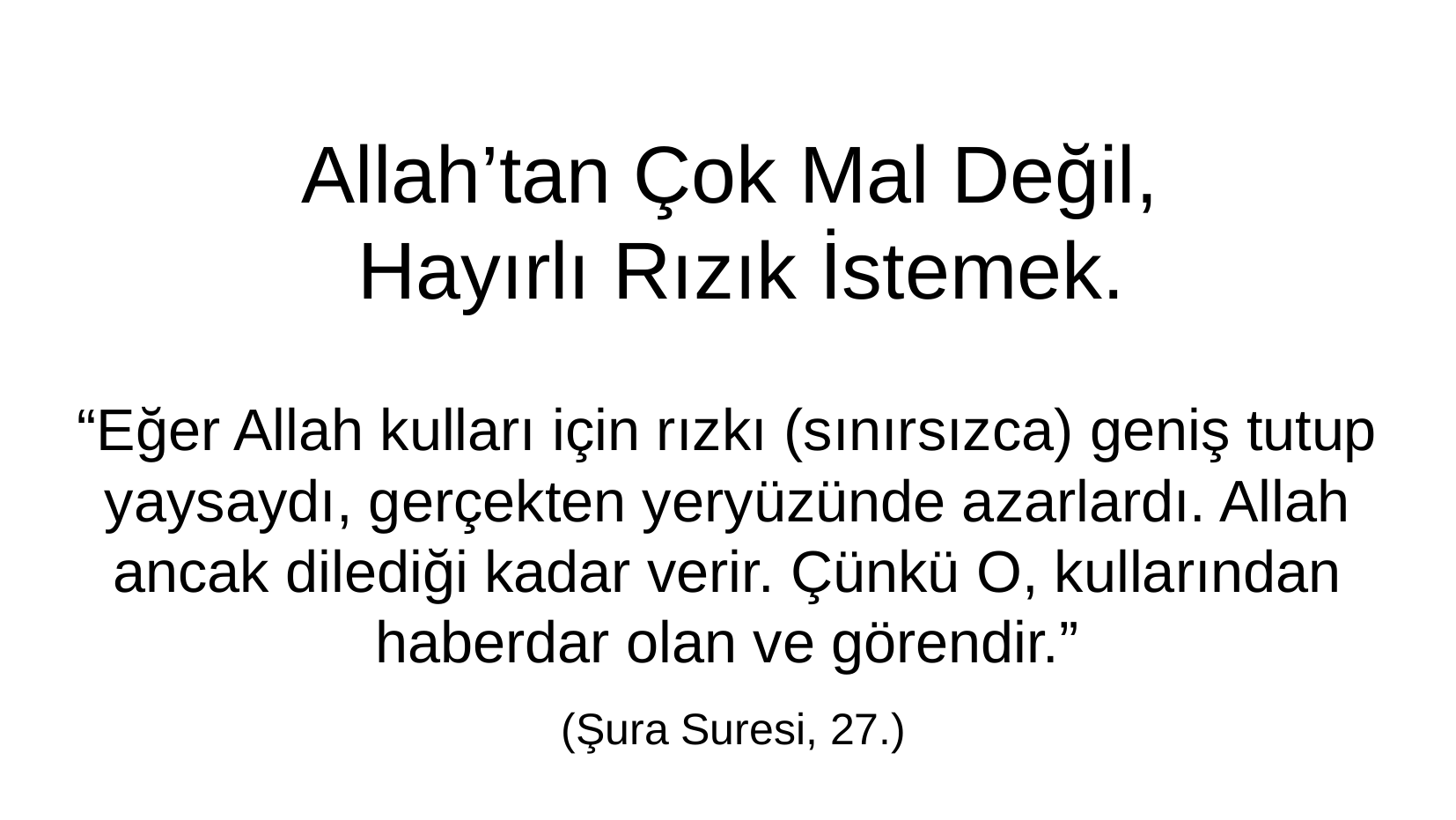

Allah’tan Çok Mal Değil,
Hayırlı Rızık İstemek.
“Eğer Allah kulları için rızkı (sınırsızca) geniş tutup yaysaydı, gerçekten yeryüzünde azarlardı. Allah ancak dilediği kadar verir. Çünkü O, kullarından haberdar olan ve görendir.”
 (Şura Suresi, 27.)